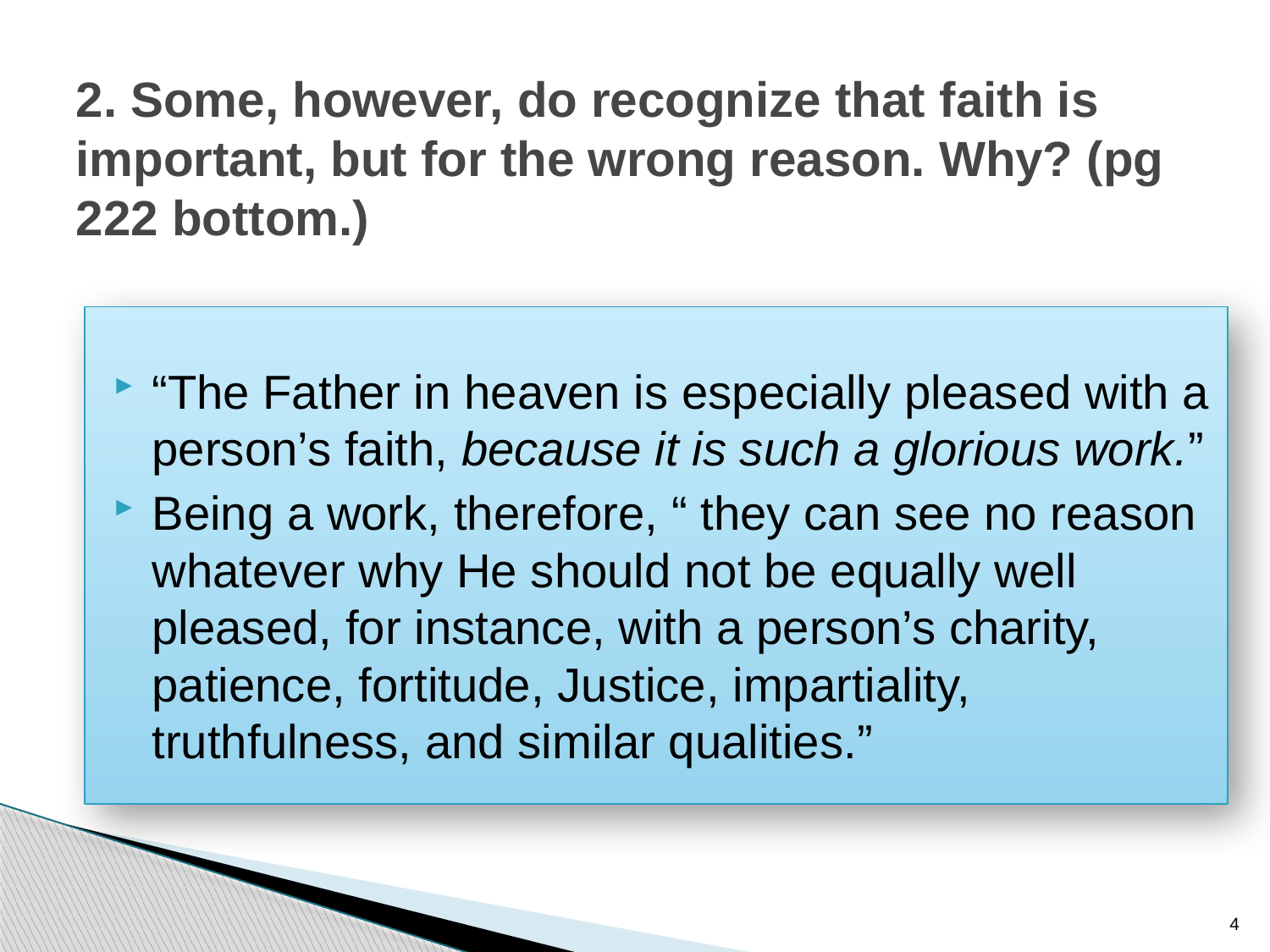

# 2. Some, however, do recognize that faith is important, but for the wrong reason. Why? (pg 222 bottom.)
“The Father in heaven is especially pleased with a person’s faith, because it is such a glorious work.”
Being a work, therefore, “ they can see no reason whatever why He should not be equally well pleased, for instance, with a person’s charity, patience, fortitude, Justice, impartiality, truthfulness, and similar qualities.”
4